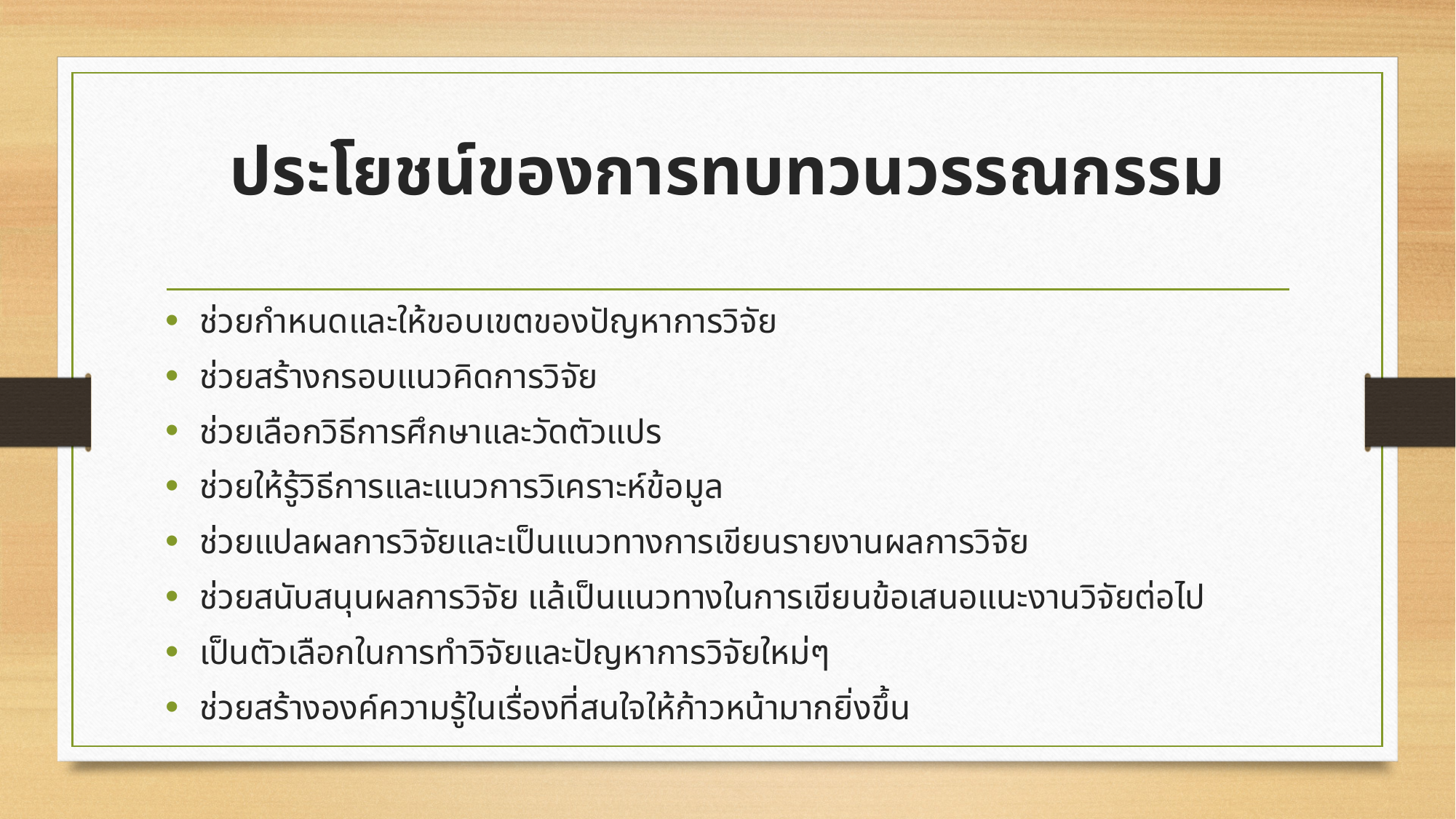

# ประโยชน์ของการทบทวนวรรณกรรม
ช่วยกำหนดและให้ขอบเขตของปัญหาการวิจัย
ช่วยสร้างกรอบแนวคิดการวิจัย
ช่วยเลือกวิธีการศึกษาและวัดตัวแปร
ช่วยให้รู้วิธีการและแนวการวิเคราะห์ข้อมูล
ช่วยแปลผลการวิจัยและเป็นแนวทางการเขียนรายงานผลการวิจัย
ช่วยสนับสนุนผลการวิจัย แล้เป็นแนวทางในการเขียนข้อเสนอแนะงานวิจัยต่อไป
เป็นตัวเลือกในการทำวิจัยและปัญหาการวิจัยใหม่ๆ
ช่วยสร้างองค์ความรู้ในเรื่องที่สนใจให้ก้าวหน้ามากยิ่งขึ้น